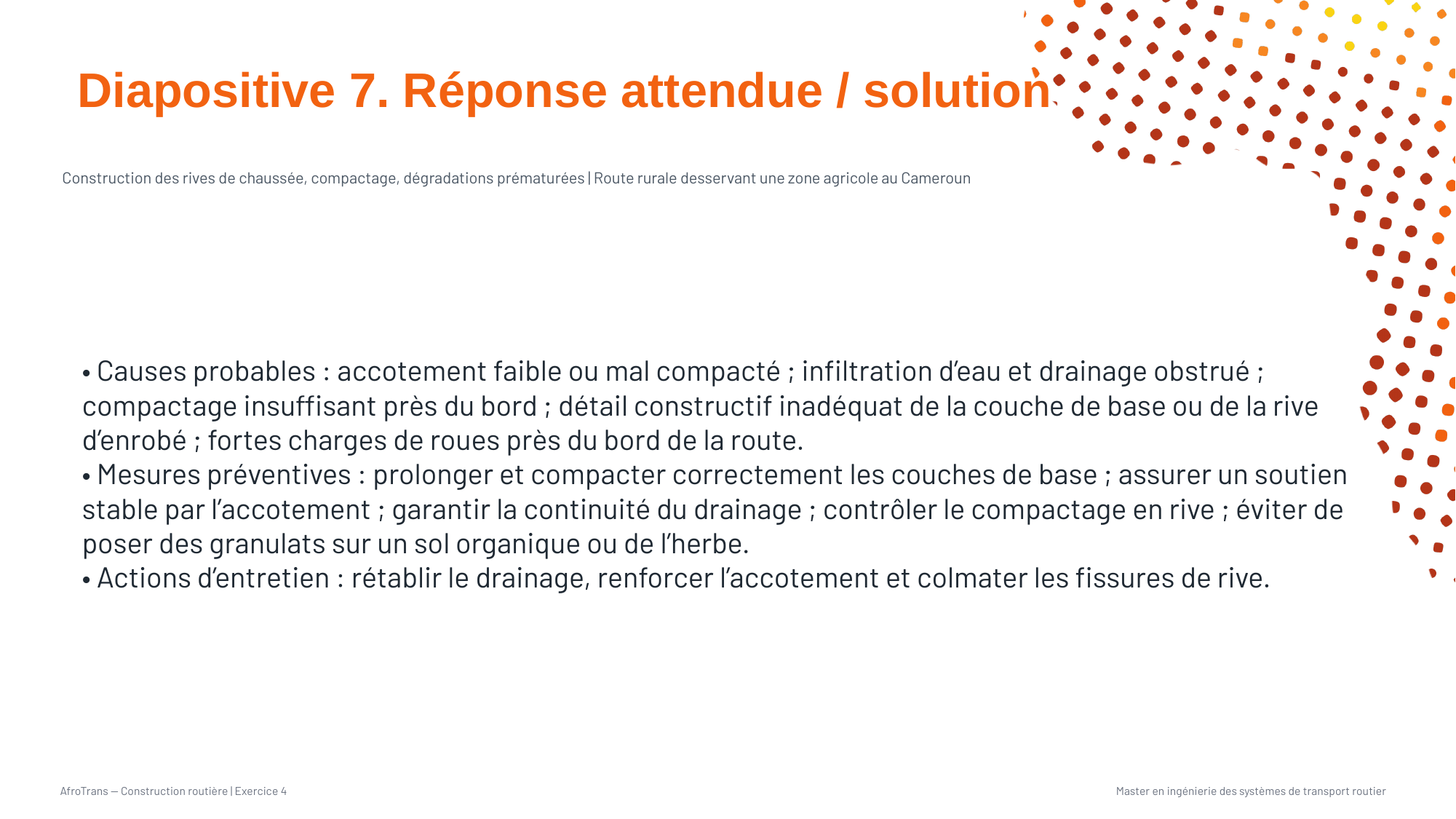

# Diapositive 7. Réponse attendue / solution
Construction des rives de chaussée, compactage, dégradations prématurées | Route rurale desservant une zone agricole au Cameroun
• Causes probables : accotement faible ou mal compacté ; infiltration d’eau et drainage obstrué ; compactage insuffisant près du bord ; détail constructif inadéquat de la couche de base ou de la rive d’enrobé ; fortes charges de roues près du bord de la route.
• Mesures préventives : prolonger et compacter correctement les couches de base ; assurer un soutien stable par l’accotement ; garantir la continuité du drainage ; contrôler le compactage en rive ; éviter de poser des granulats sur un sol organique ou de l’herbe.
• Actions d’entretien : rétablir le drainage, renforcer l’accotement et colmater les fissures de rive.
AfroTrans — Construction routière | Exercice 4
Master en ingénierie des systèmes de transport routier